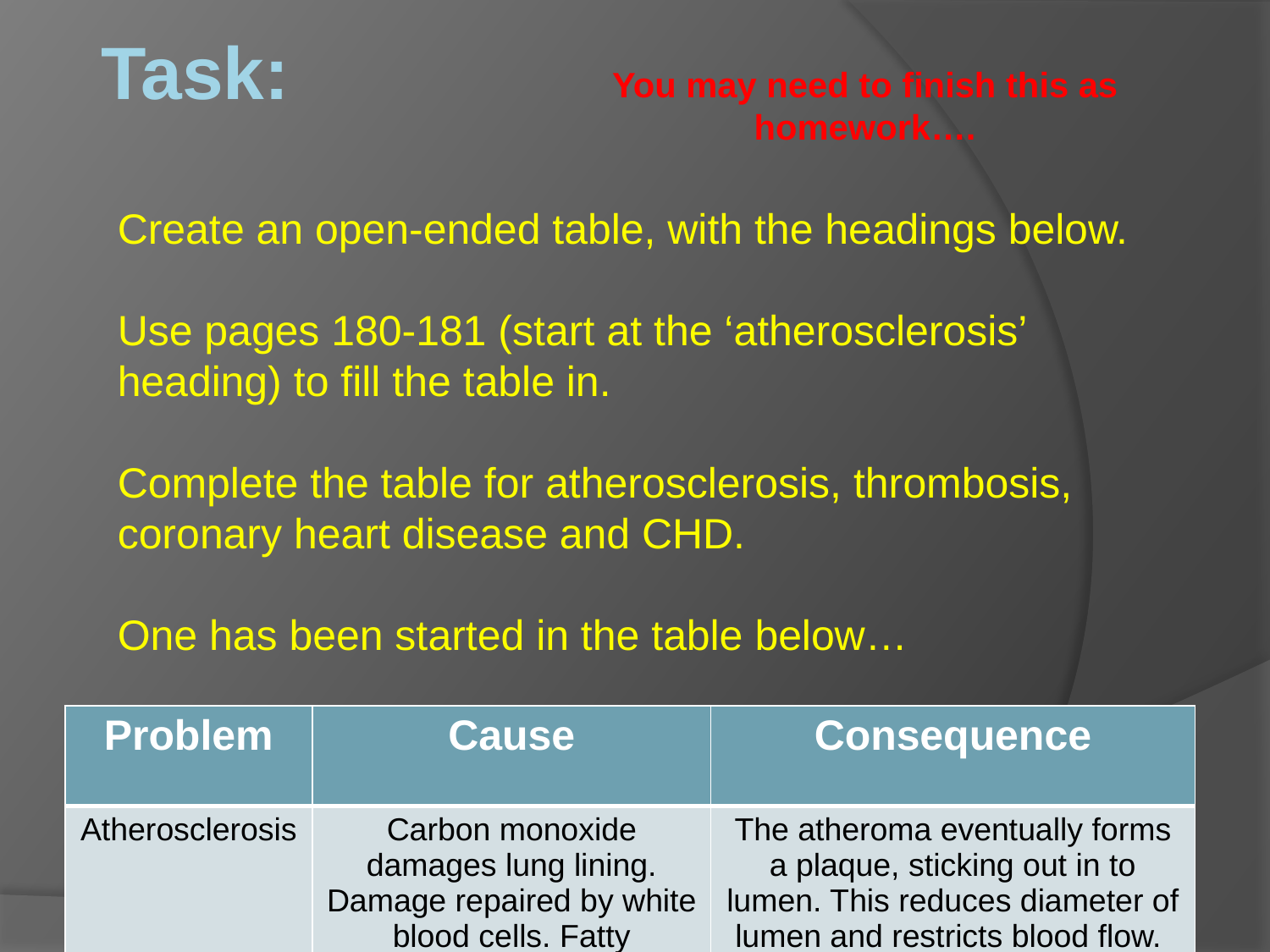

# Task:
You may need to finish this as homework….
Create an open-ended table, with the headings below.

Use pages 180-181 (start at the ‘atherosclerosis’ heading) to fill the table in.

Complete the table for atherosclerosis, thrombosis, coronary heart disease and CHD.

One has been started in the table below…
| Problem | Cause | Consequence |
| --- | --- | --- |
| Atherosclerosis | Carbon monoxide damages lung lining. Damage repaired by white blood cells. Fatty substances deposited, which e | The atheroma eventually forms a plaque, sticking out in to lumen. This reduces diameter of lumen and restricts blood flow. |
|  |  |  |